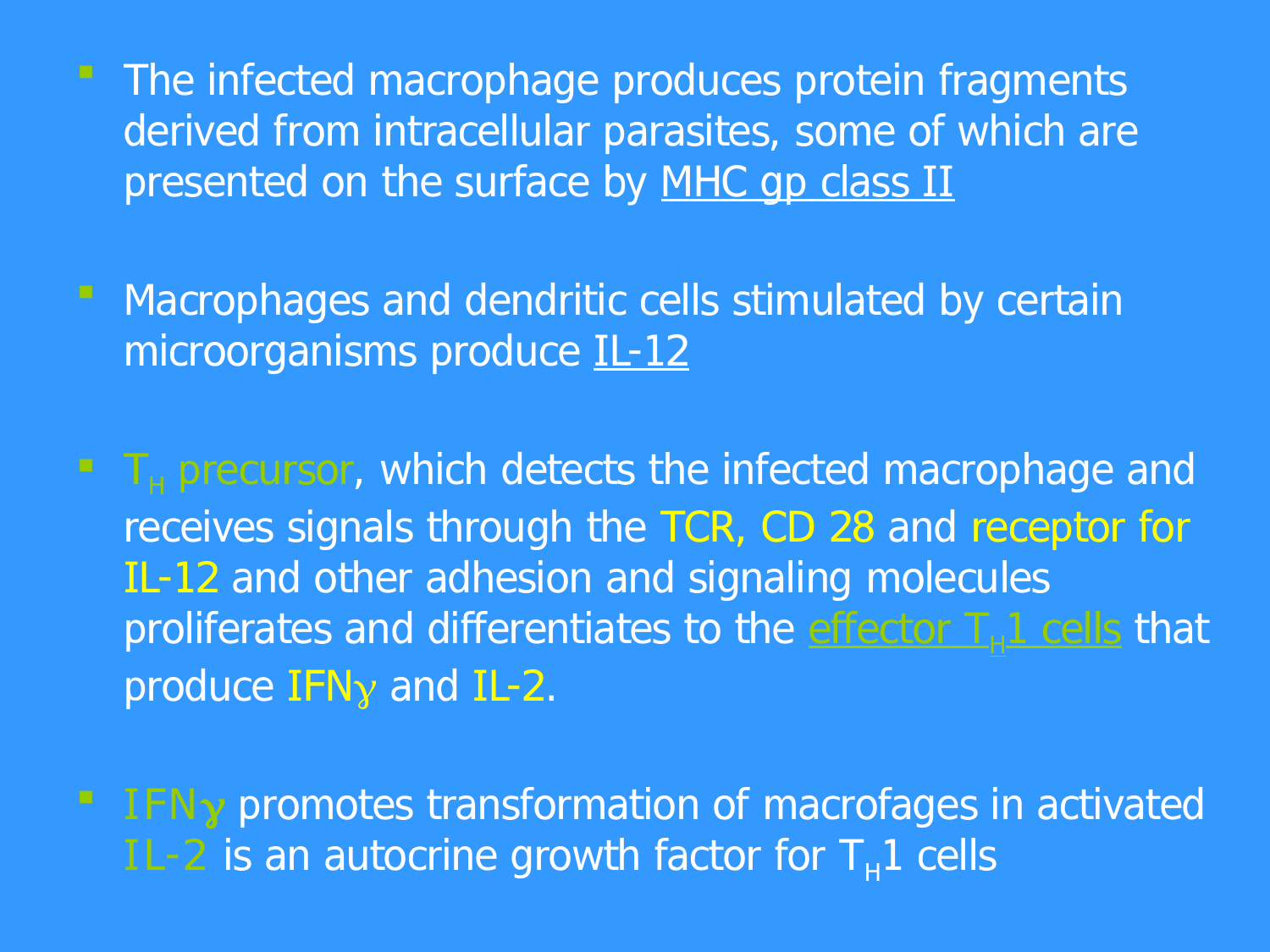

The infected macrophage produces protein fragments derived from intracellular parasites, some of which are presented on the surface by MHC gp class II

Macrophages and dendritic cells stimulated by certain microorganisms produce IL-12

TH precursor, which detects the infected macrophage and receives signals through the TCR, CD 28 and receptor for IL-12 and other adhesion and signaling molecules proliferates and differentiates to the effector TH1 cells that produce IFNγ and IL-2.

IFNγ promotes transformation of macrofages in activated  IL-2 is an autocrine growth factor for TH1 cells